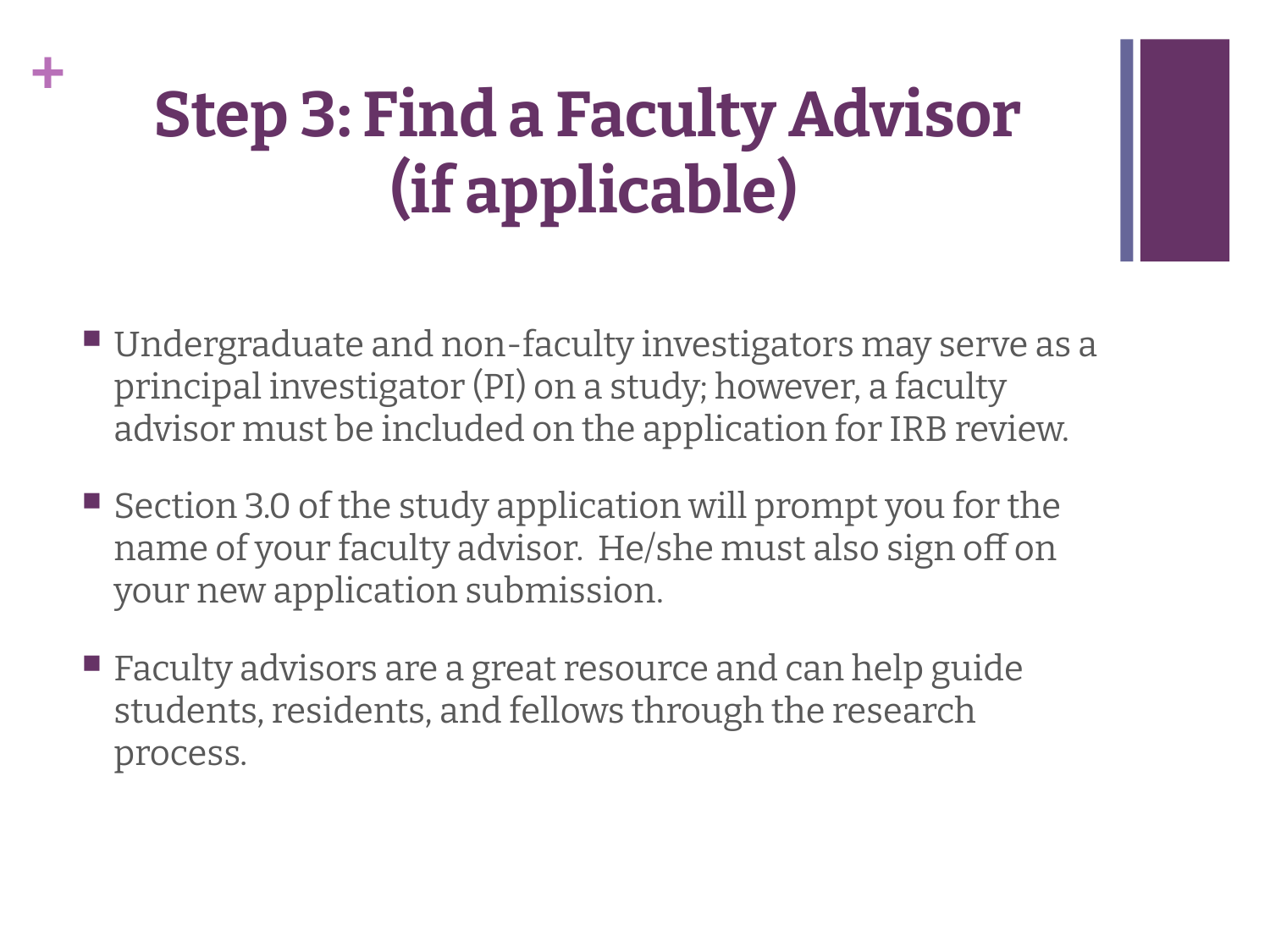

# Step 3: Find a Faculty Advisor (if applicable)
Undergraduate and non-faculty investigators may serve as a principal investigator (PI) on a study; however, a faculty advisor must be included on the application for IRB review.
Section 3.0 of the study application will prompt you for the name of your faculty advisor.  He/she must also sign off on your new application submission.
Faculty advisors are a great resource and can help guide students, residents, and fellows through the research process.